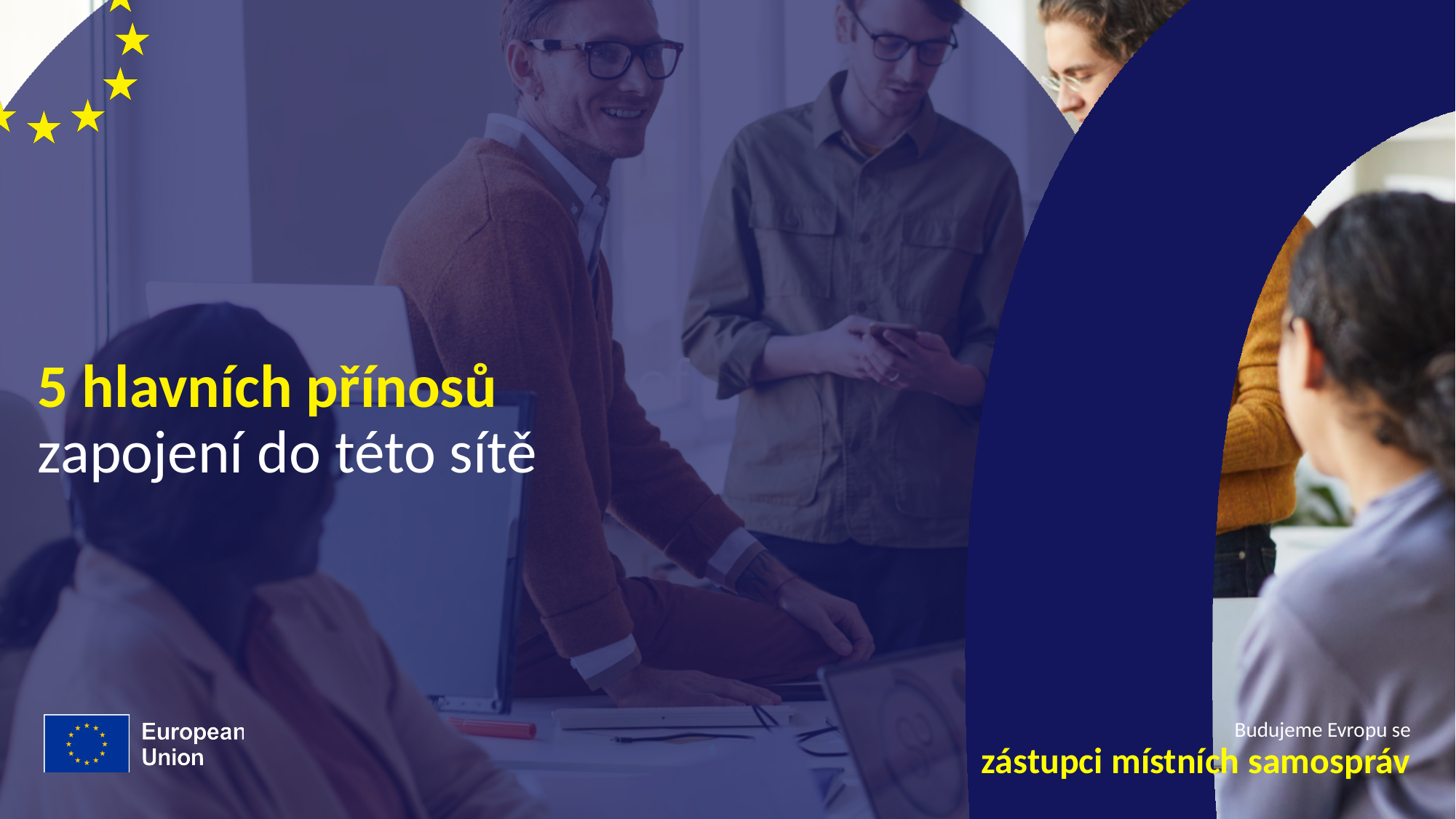

# 5 hlavních přínosů zapojení do této sítě
Budujeme Evropu se
zástupci místních samospráv